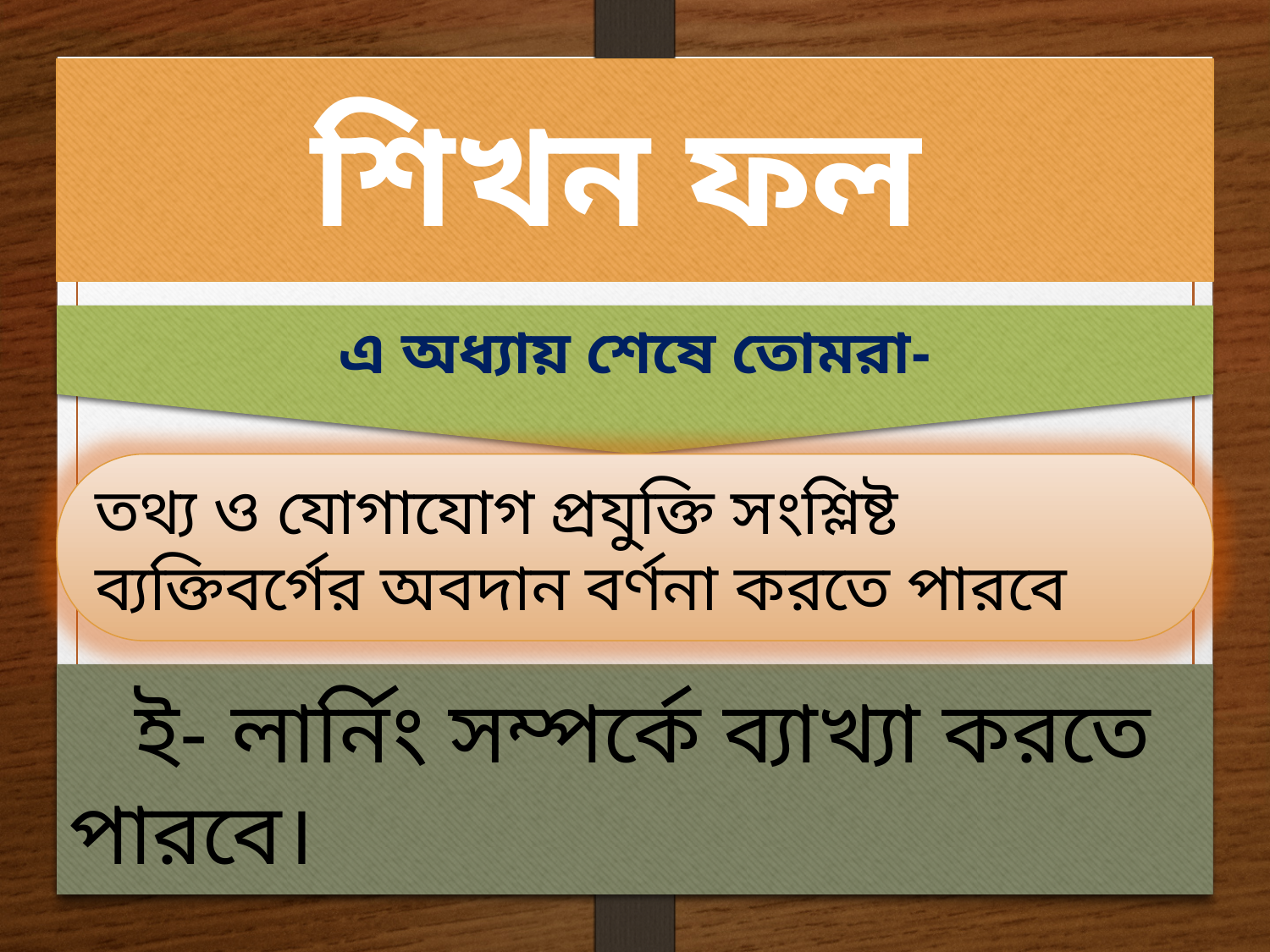

শিখন ফল
এ অধ্যায় শেষে তোমরা-
তথ্য ও যোগাযোগ প্রযুক্তি সংশ্লিষ্ট ব্যক্তিবর্গের অবদান বর্ণনা করতে পারবে
   ই- লার্নিং সম্পর্কে ব্যাখ্যা করতে পারবে।